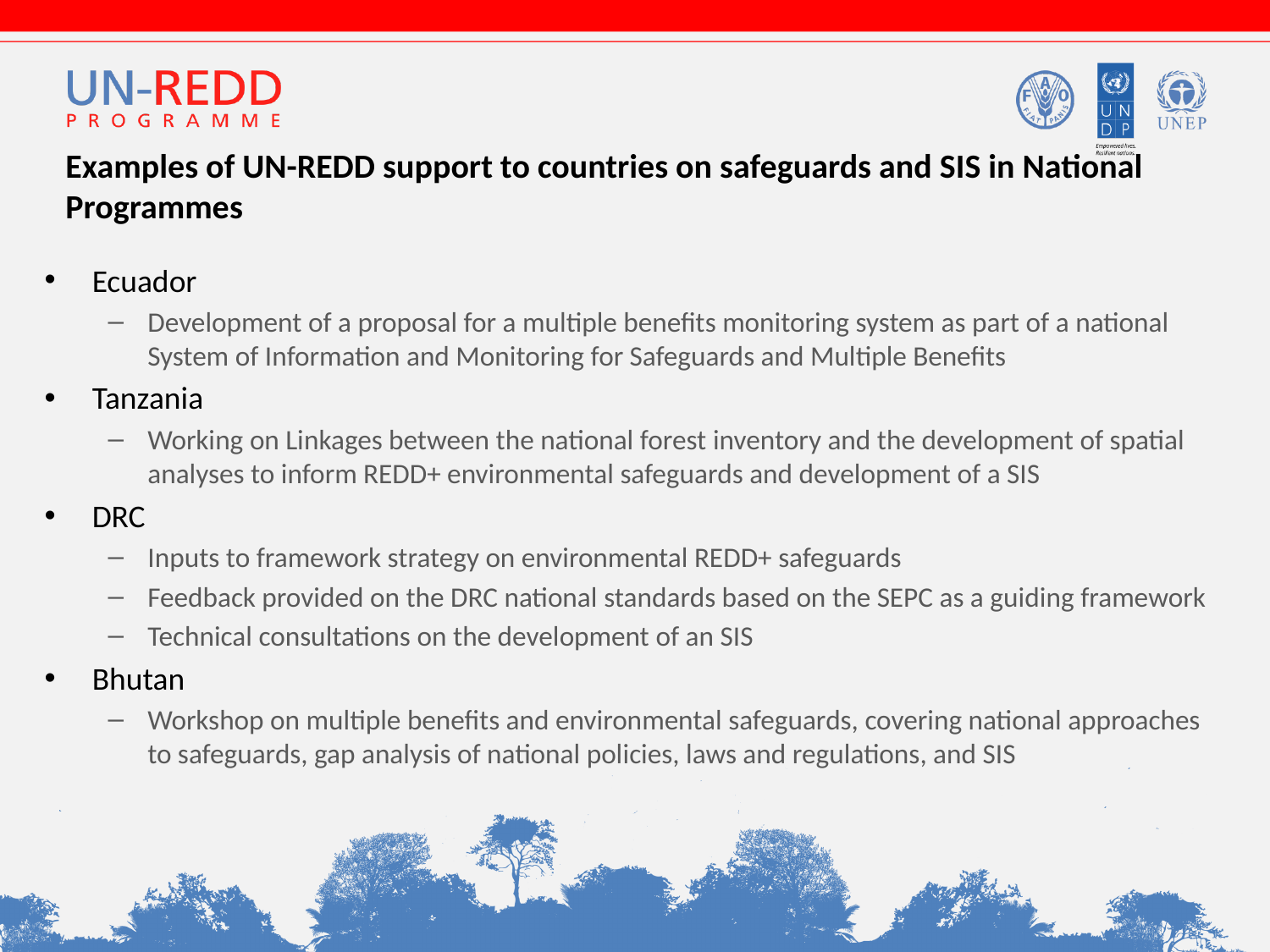

# Examples of UN-REDD support to countries on safeguards and SIS in National Programmes
Ecuador
Development of a proposal for a multiple benefits monitoring system as part of a national System of Information and Monitoring for Safeguards and Multiple Benefits
Tanzania
Working on Linkages between the national forest inventory and the development of spatial analyses to inform REDD+ environmental safeguards and development of a SIS
DRC
Inputs to framework strategy on environmental REDD+ safeguards
Feedback provided on the DRC national standards based on the SEPC as a guiding framework
Technical consultations on the development of an SIS
Bhutan
Workshop on multiple benefits and environmental safeguards, covering national approaches to safeguards, gap analysis of national policies, laws and regulations, and SIS